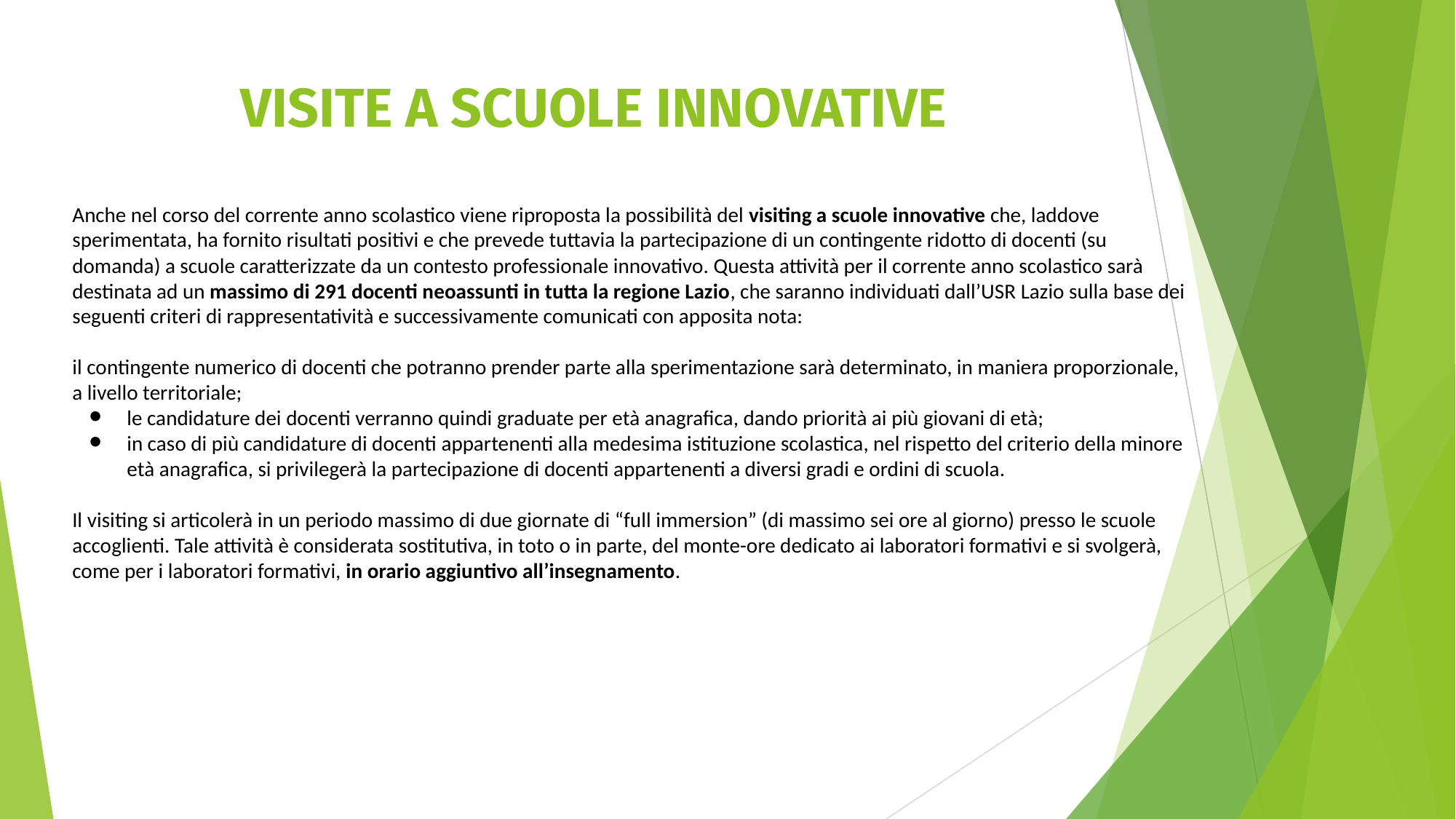

# VISITE A SCUOLE INNOVATIVE
Anche nel corso del corrente anno scolastico viene riproposta la possibilità del visiting a scuole innovative che, laddove sperimentata, ha fornito risultati positivi e che prevede tuttavia la partecipazione di un contingente ridotto di docenti (su domanda) a scuole caratterizzate da un contesto professionale innovativo. Questa attività per il corrente anno scolastico sarà destinata ad un massimo di 291 docenti neoassunti in tutta la regione Lazio, che saranno individuati dall’USR Lazio sulla base dei seguenti criteri di rappresentatività e successivamente comunicati con apposita nota:

il contingente numerico di docenti che potranno prender parte alla sperimentazione sarà determinato, in maniera proporzionale, a livello territoriale;
le candidature dei docenti verranno quindi graduate per età anagrafica, dando priorità ai più giovani di età;
in caso di più candidature di docenti appartenenti alla medesima istituzione scolastica, nel rispetto del criterio della minore età anagrafica, si privilegerà la partecipazione di docenti appartenenti a diversi gradi e ordini di scuola.

Il visiting si articolerà in un periodo massimo di due giornate di “full immersion” (di massimo sei ore al giorno) presso le scuole accoglienti. Tale attività è considerata sostitutiva, in toto o in parte, del monte-ore dedicato ai laboratori formativi e si svolgerà, come per i laboratori formativi, in orario aggiuntivo all’insegnamento.